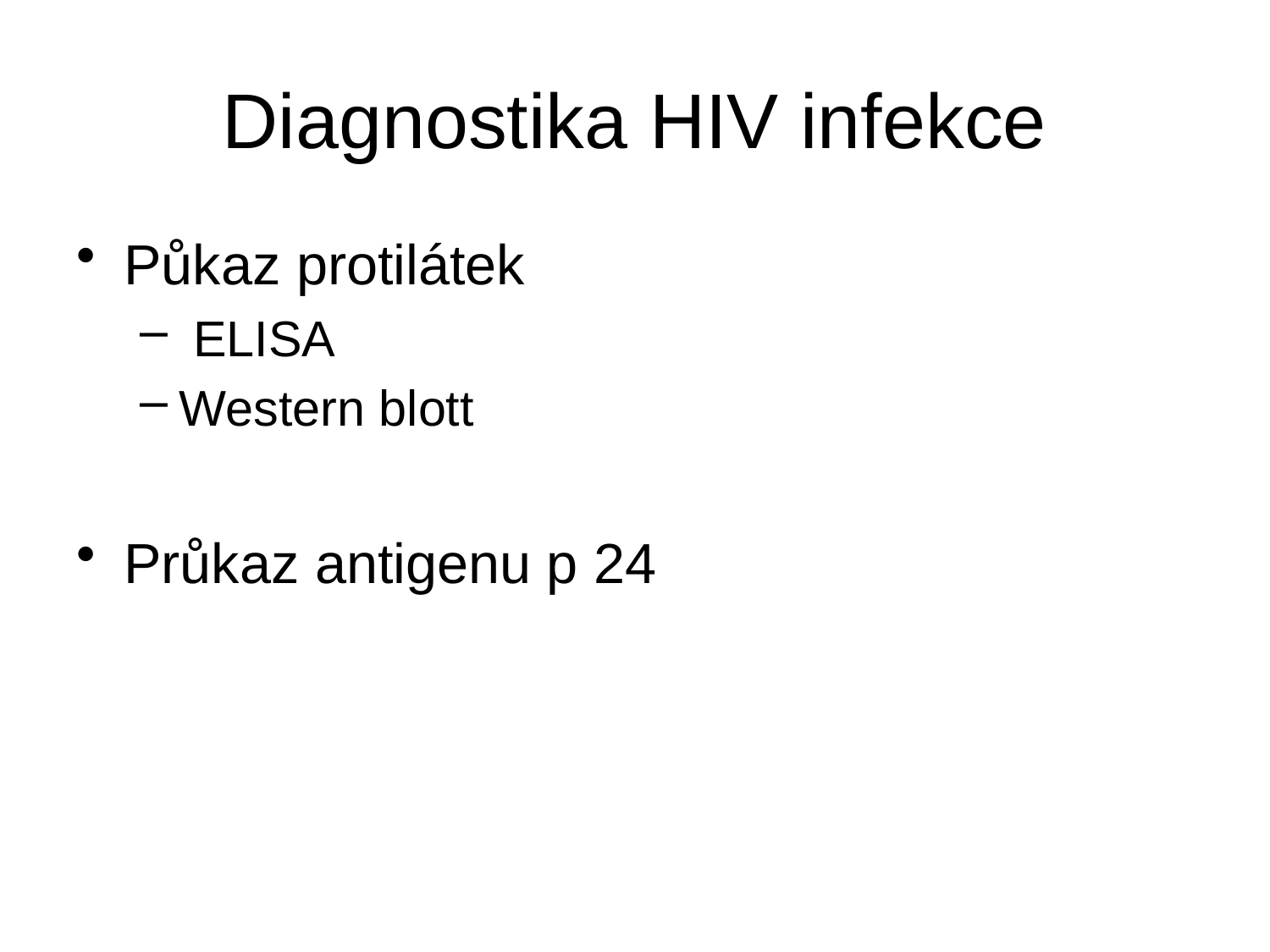

# Diagnostika HIV infekce
Půkaz protilátek
 ELISA
Western blott

Průkaz antigenu p 24